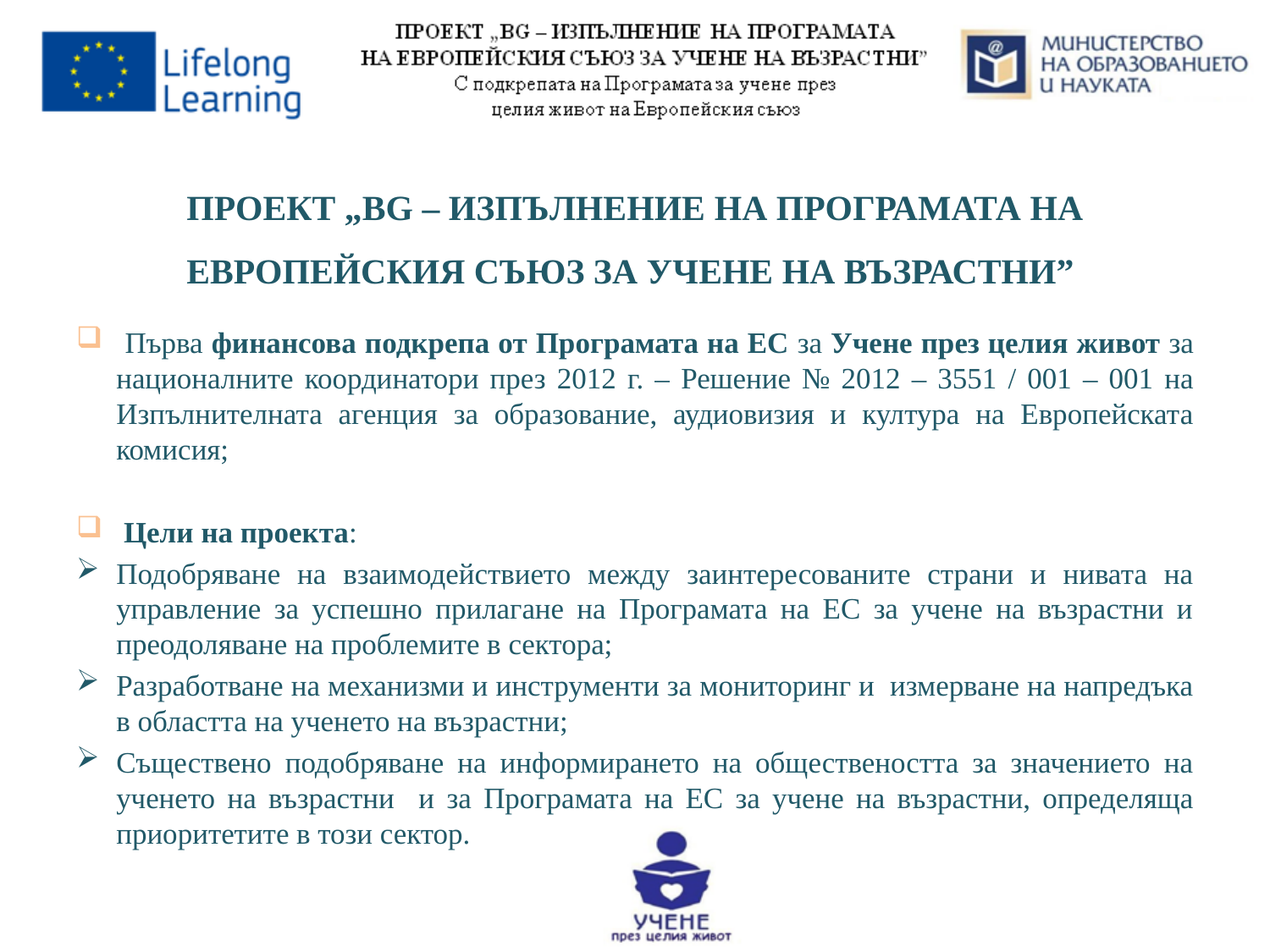

# ПРОЕКТ „BG – ИЗПЪЛНЕНИЕ НА ПРОГРАМАТА НА ЕВРОПЕЙСКИЯ СЪЮЗ ЗА УЧЕНЕ НА ВЪЗРАСТНИ”
 Първа финансова подкрепа от Програмата на ЕС за Учене през целия живот за националните координатори през 2012 г. – Решение № 2012 – 3551 / 001 – 001 на Изпълнителната агенция за образование, аудиовизия и култура на Европейската комисия;

 Цели на проекта:
Подобряване на взаимодействието между заинтересованите страни и нивата на управление за успешно прилагане на Програмата на ЕС за учене на възрастни и преодоляване на проблемите в сектора;
Разработване на механизми и инструменти за мониторинг и  измерване на напредъка в областта на ученето на възрастни;
Съществено подобряване на информирането на обществеността за значението на ученето на възрастни  и за Програмата на ЕС за учене на възрастни, определяща приоритетите в този сектор.